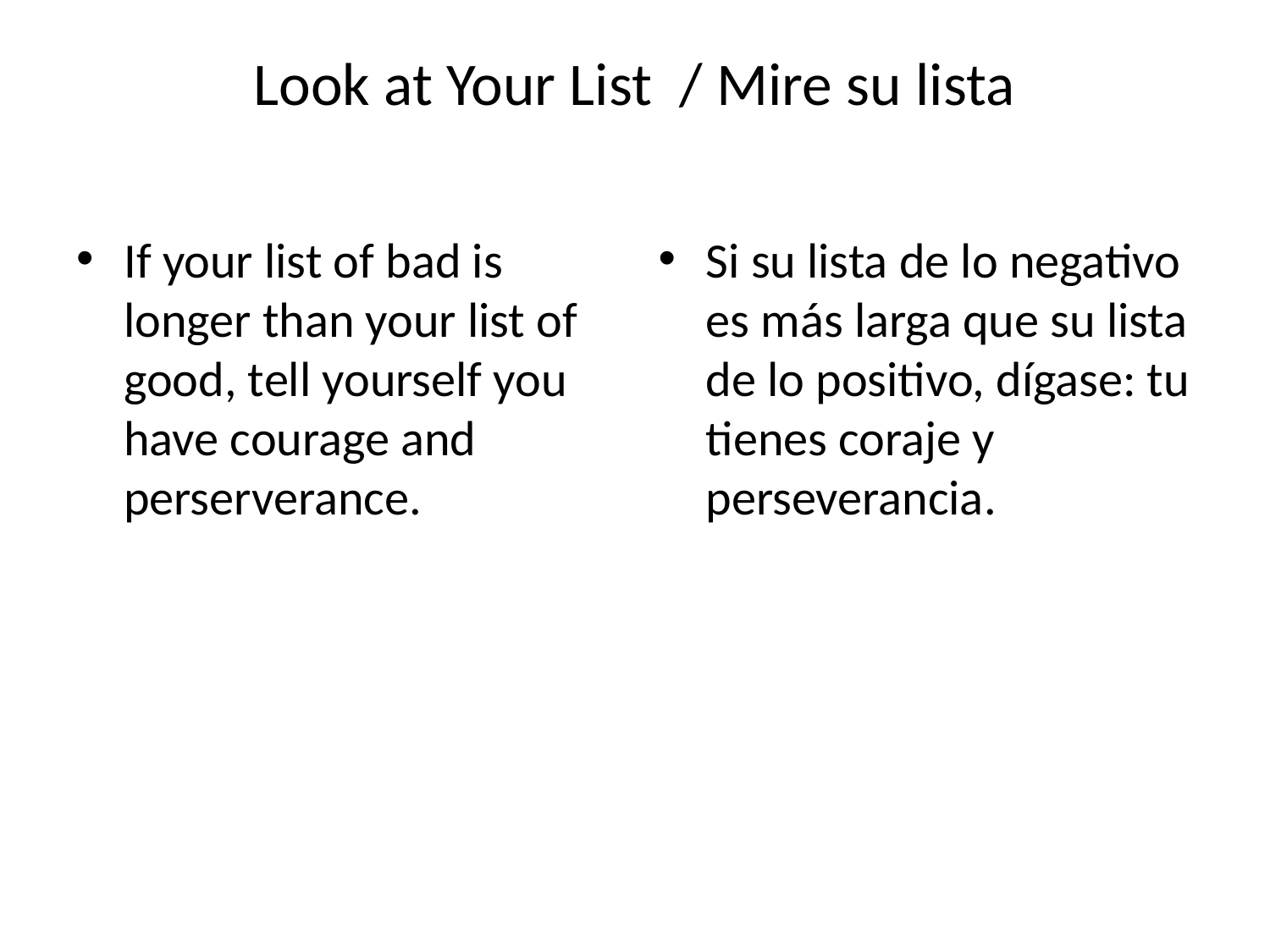

# Look at Your List  / Mire su lista
If your list of bad is longer than your list of good, tell yourself you have courage and perserverance.
Si su lista de lo negativo es más larga que su lista de lo positivo, dígase: tu tienes coraje y perseverancia.